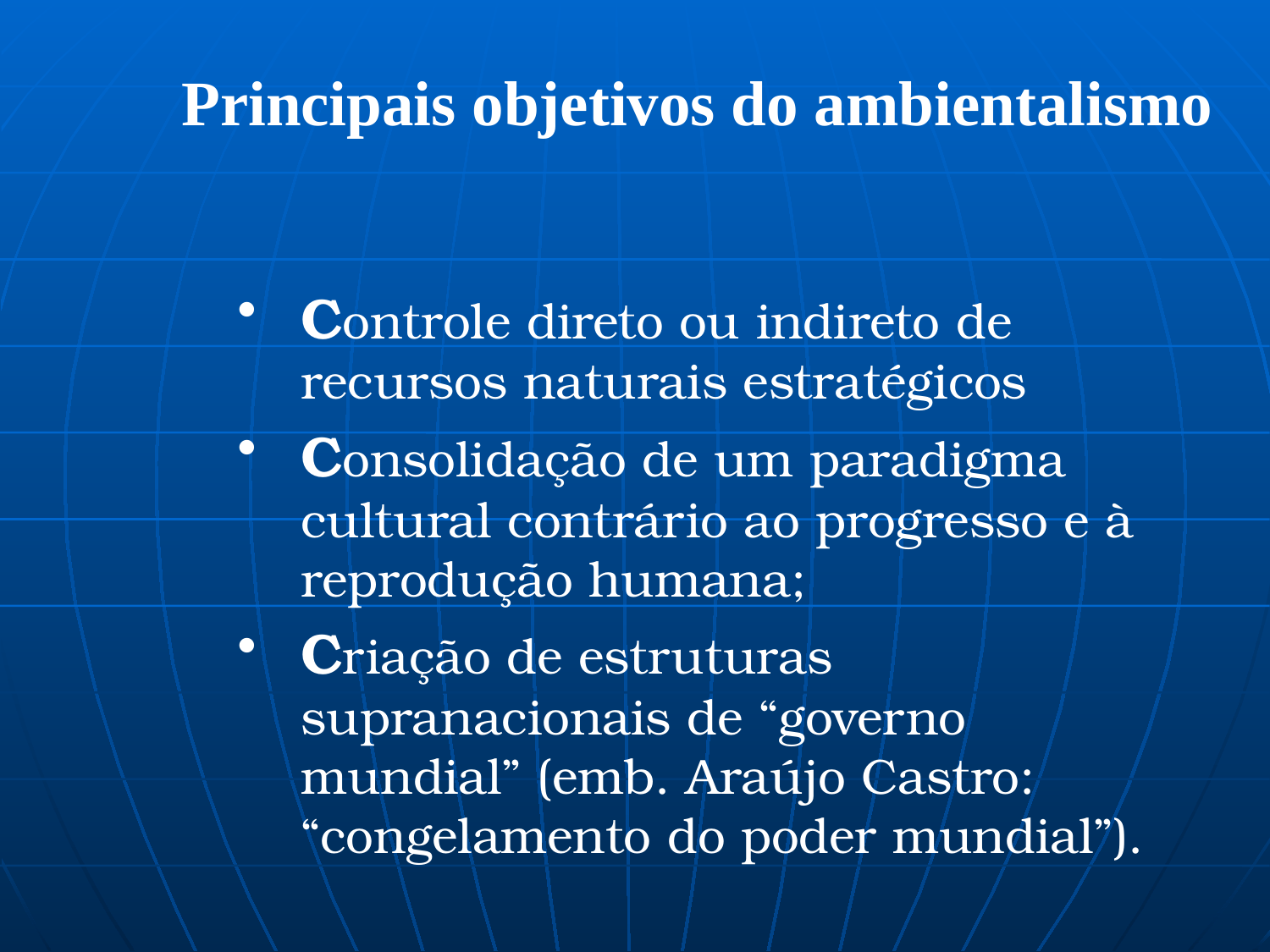

Principais objetivos do ambientalismo
Controle direto ou indireto de recursos naturais estratégicos
Consolidação de um paradigma cultural contrário ao progresso e à reprodução humana;
Criação de estruturas supranacionais de “governo mundial” (emb. Araújo Castro: “congelamento do poder mundial”).